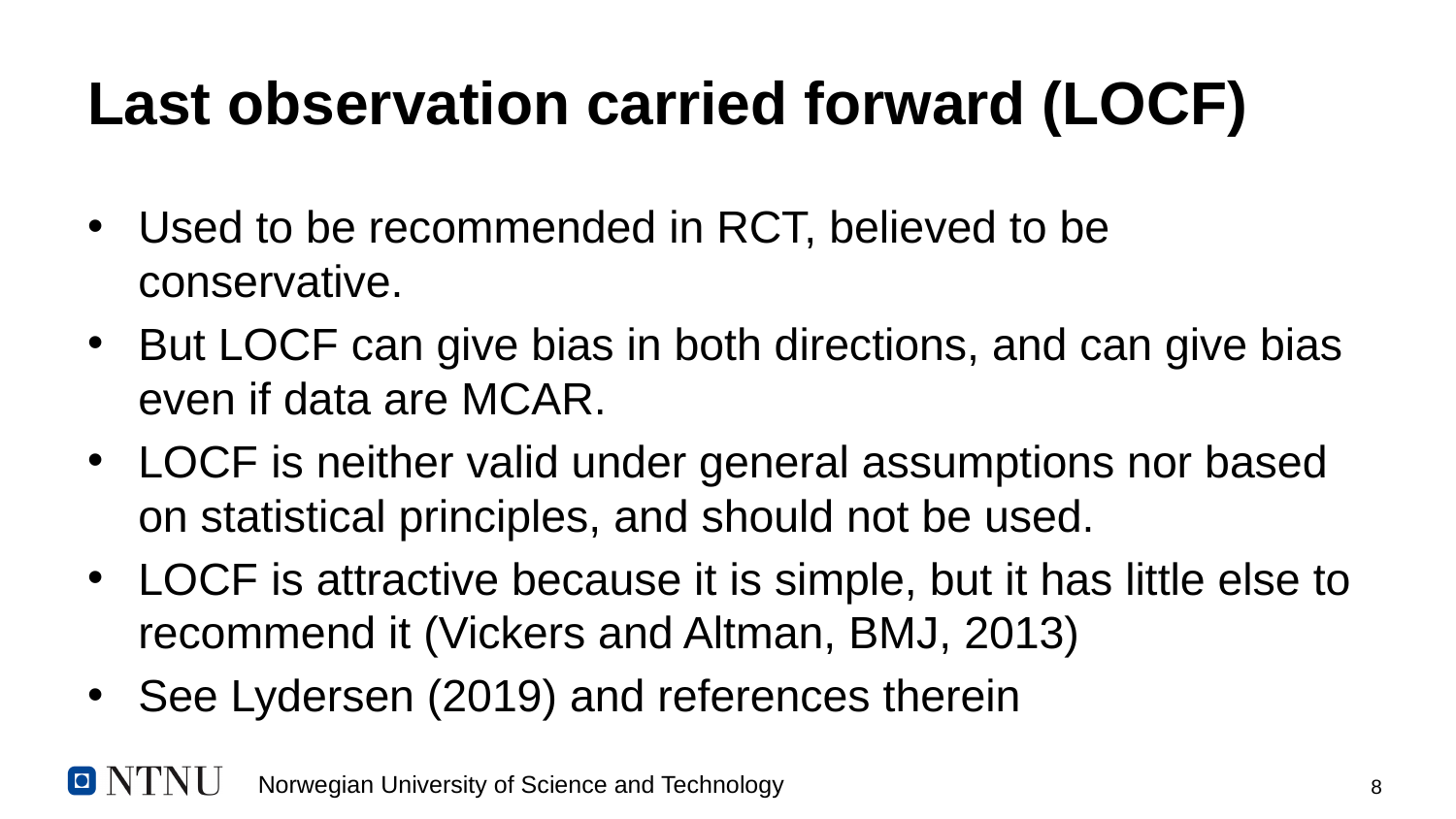

# Last observation carried forward (LOCF)
Used to be recommended in RCT, believed to be conservative.
But LOCF can give bias in both directions, and can give bias even if data are MCAR.
LOCF is neither valid under general assumptions nor based on statistical principles, and should not be used.
LOCF is attractive because it is simple, but it has little else to recommend it (Vickers and Altman, BMJ, 2013)
See Lydersen (2019) and references therein